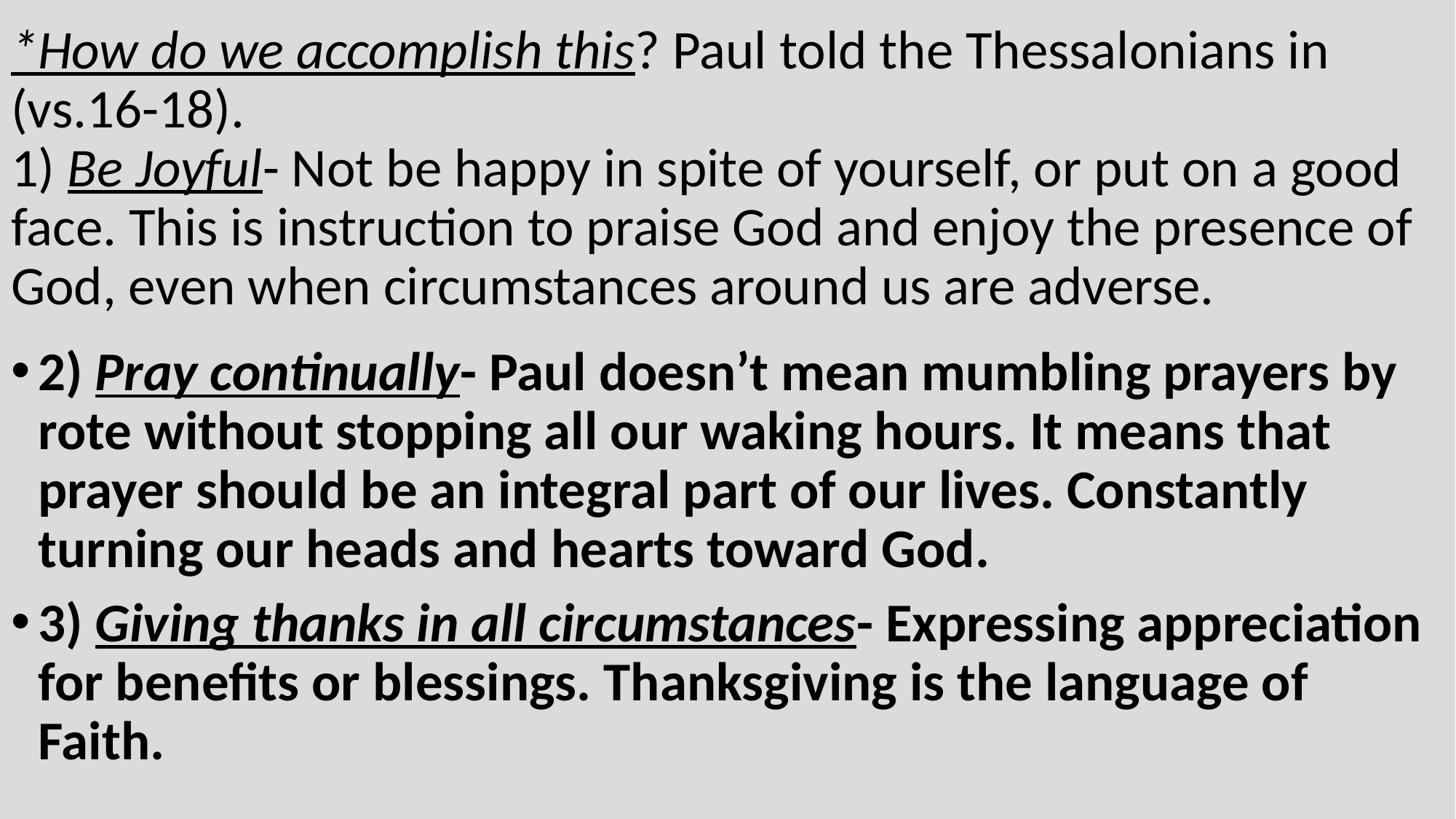

# *How do we accomplish this? Paul told the Thessalonians in (vs.16-18). 1) Be Joyful- Not be happy in spite of yourself, or put on a good face. This is instruction to praise God and enjoy the presence of God, even when circumstances around us are adverse.
2) Pray continually- Paul doesn’t mean mumbling prayers by rote without stopping all our waking hours. It means that prayer should be an integral part of our lives. Constantly turning our heads and hearts toward God.
3) Giving thanks in all circumstances- Expressing appreciation for benefits or blessings. Thanksgiving is the language of Faith.